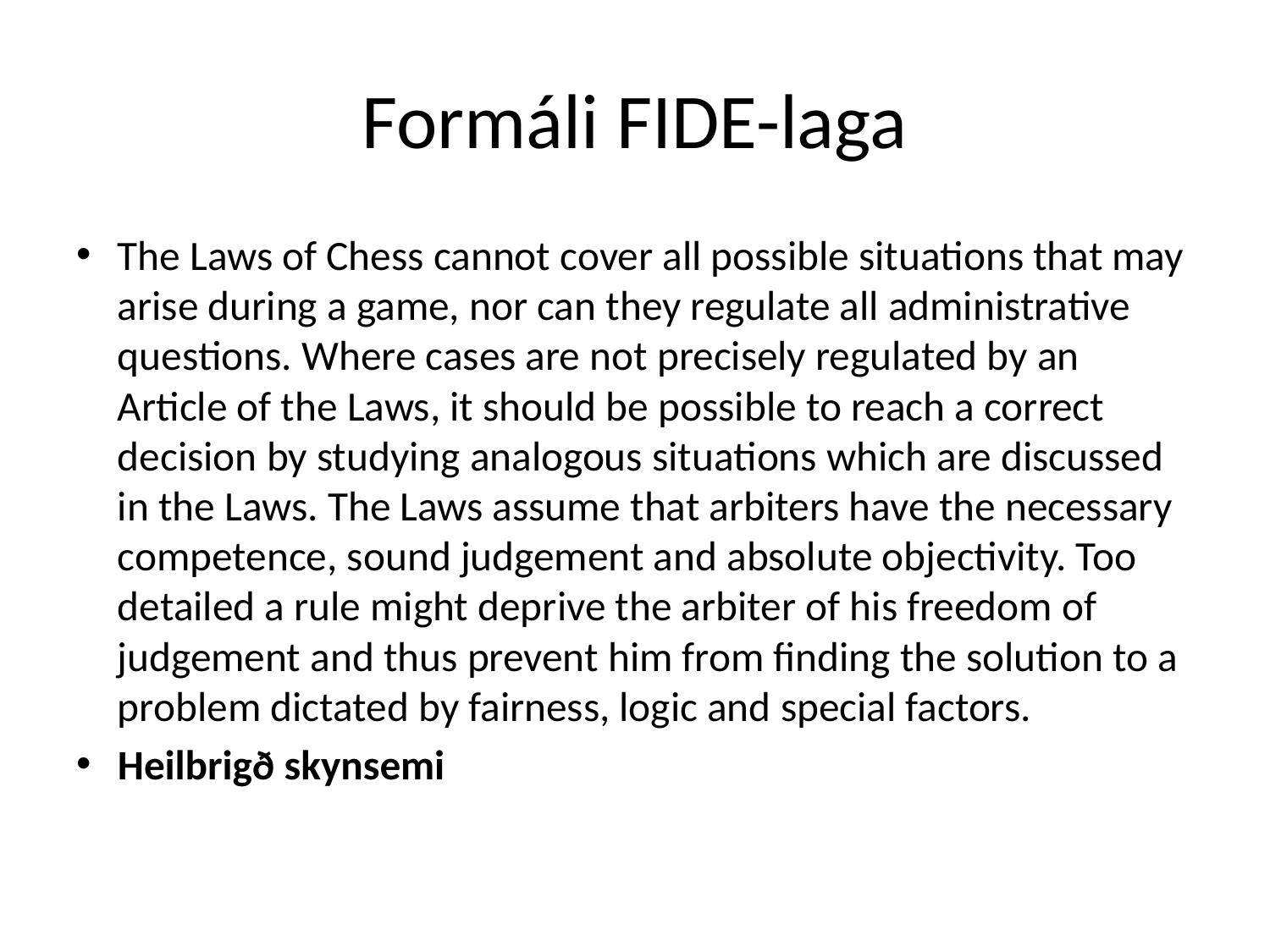

# Formáli FIDE-laga
The Laws of Chess cannot cover all possible situations that may arise during a game, nor can they regulate all administrative questions. Where cases are not precisely regulated by an Article of the Laws, it should be possible to reach a correct decision by studying analogous situations which are discussed in the Laws. The Laws assume that arbiters have the necessary competence, sound judgement and absolute objectivity. Too detailed a rule might deprive the arbiter of his freedom of judgement and thus prevent him from finding the solution to a problem dictated by fairness, logic and special factors.
Heilbrigð skynsemi